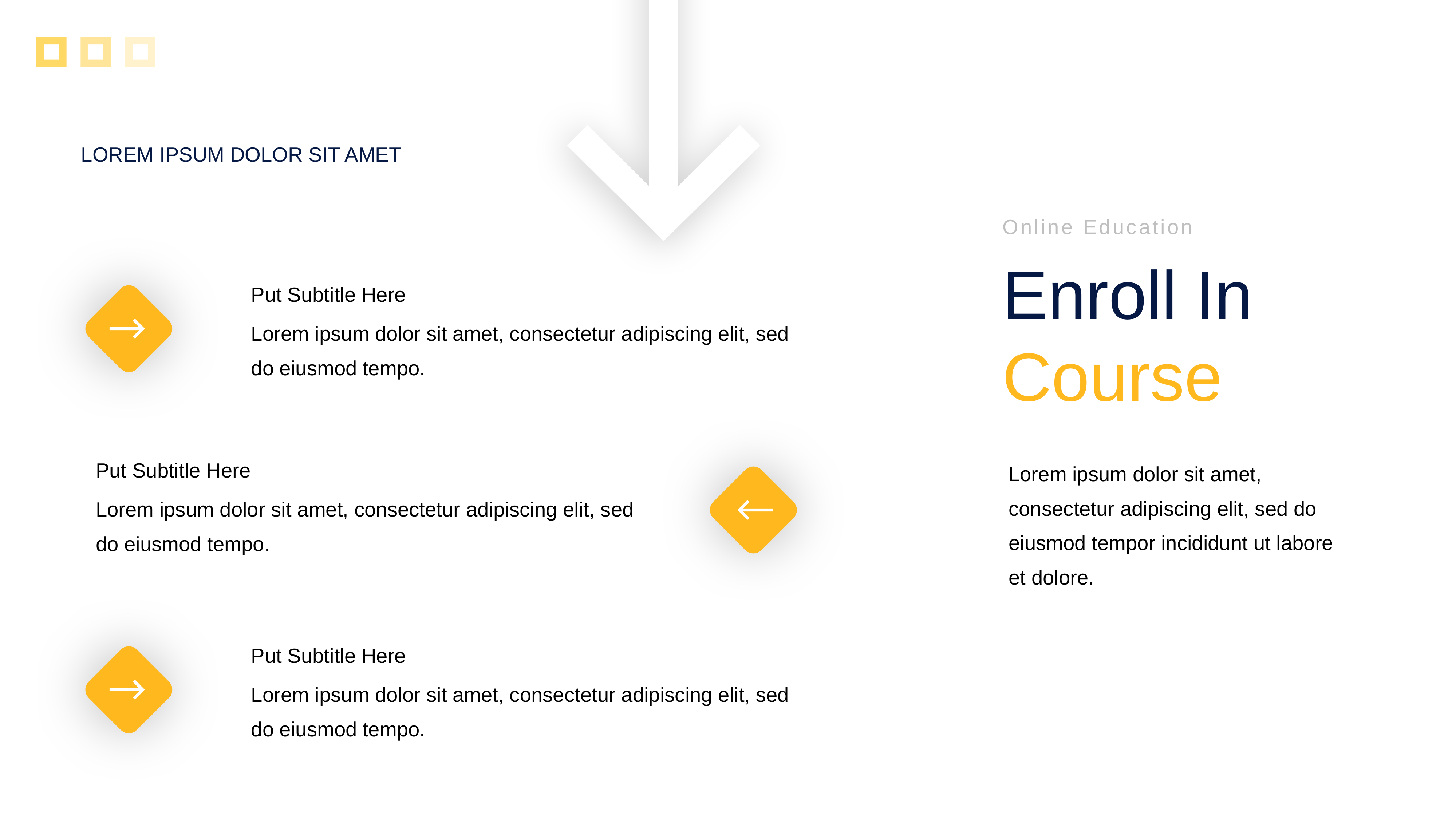

LOREM IPSUM DOLOR SIT AMET
Online Education
Enroll In
Course
Lorem ipsum dolor sit amet, consectetur adipiscing elit, sed do eiusmod tempor incididunt ut labore et dolore.
Put Subtitle Here
Lorem ipsum dolor sit amet, consectetur adipiscing elit, sed do eiusmod tempo.

Put Subtitle Here
Lorem ipsum dolor sit amet, consectetur adipiscing elit, sed do eiusmod tempo.

Put Subtitle Here
Lorem ipsum dolor sit amet, consectetur adipiscing elit, sed do eiusmod tempo.